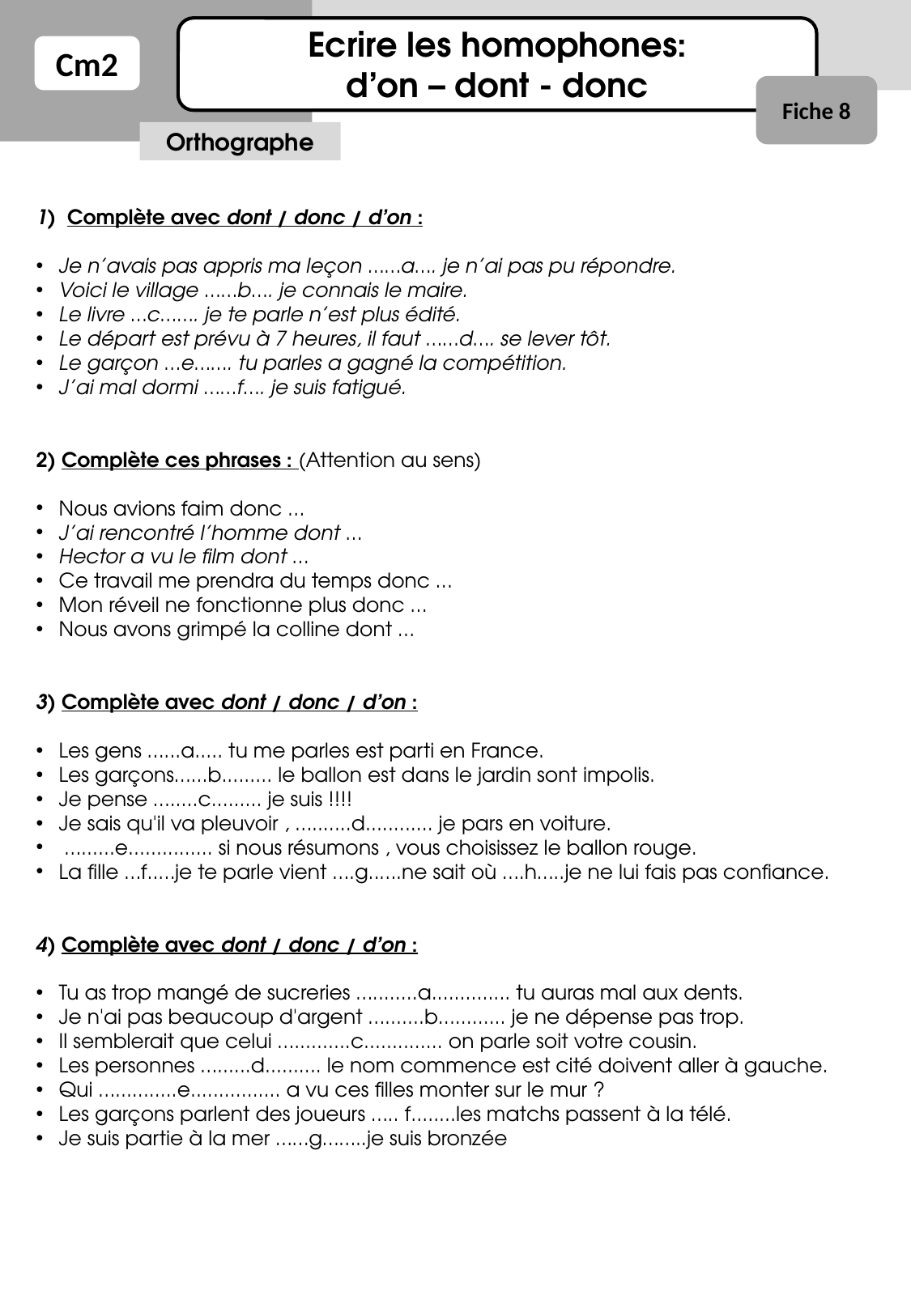

Ecrire les homophones:
d’on – dont - donc
Cm2
Fiche 8
Orthographe
1)  Complète avec dont / donc / d’on :

Je n’avais pas appris ma leçon ……a…. je n’ai pas pu répondre.
Voici le village ……b…. je connais le maire.
Le livre …c……. je te parle n’est plus édité.
Le départ est prévu à 7 heures, il faut ……d…. se lever tôt.
Le garçon …e……. tu parles a gagné la compétition.
J’ai mal dormi ……f…. je suis fatigué.

2) Complète ces phrases : (Attention au sens)

Nous avions faim donc …
J’ai rencontré l’homme dont …
Hector a vu le film dont …
Ce travail me prendra du temps donc …
Mon réveil ne fonctionne plus donc …
Nous avons grimpé la colline dont …

3) Complète avec dont / donc / d’on :

Les gens …...a..... tu me parles est parti en France.
Les garçons…...b......... le ballon est dans le jardin sont impolis.
Je pense ….....c......... je suis !!!!
Je sais qu'il va pleuvoir , ….......d............ je pars en voiture.
 …......e............... si nous résumons , vous choisissez le ballon rouge.
La fille …f..…je te parle vient ….g..….ne sait où ….h…..je ne lui fais pas confiance.

4) Complète avec dont / donc / d’on :

Tu as trop mangé de sucreries …........a.............. tu auras mal aux dents.
Je n'ai pas beaucoup d'argent ….......b............ je ne dépense pas trop.
Il semblerait que celui …..........c.............. on parle soit votre cousin.
Les personnes …......d.......... le nom commence est cité doivent aller à gauche.
Qui …...........e................ a vu ces filles monter sur le mur ?
Les garçons parlent des joueurs ….. f........les matchs passent à la télé.
Je suis partie à la mer ……g……..je suis bronzée

C.1
C.1
C.1
C.1
C.1
C.1